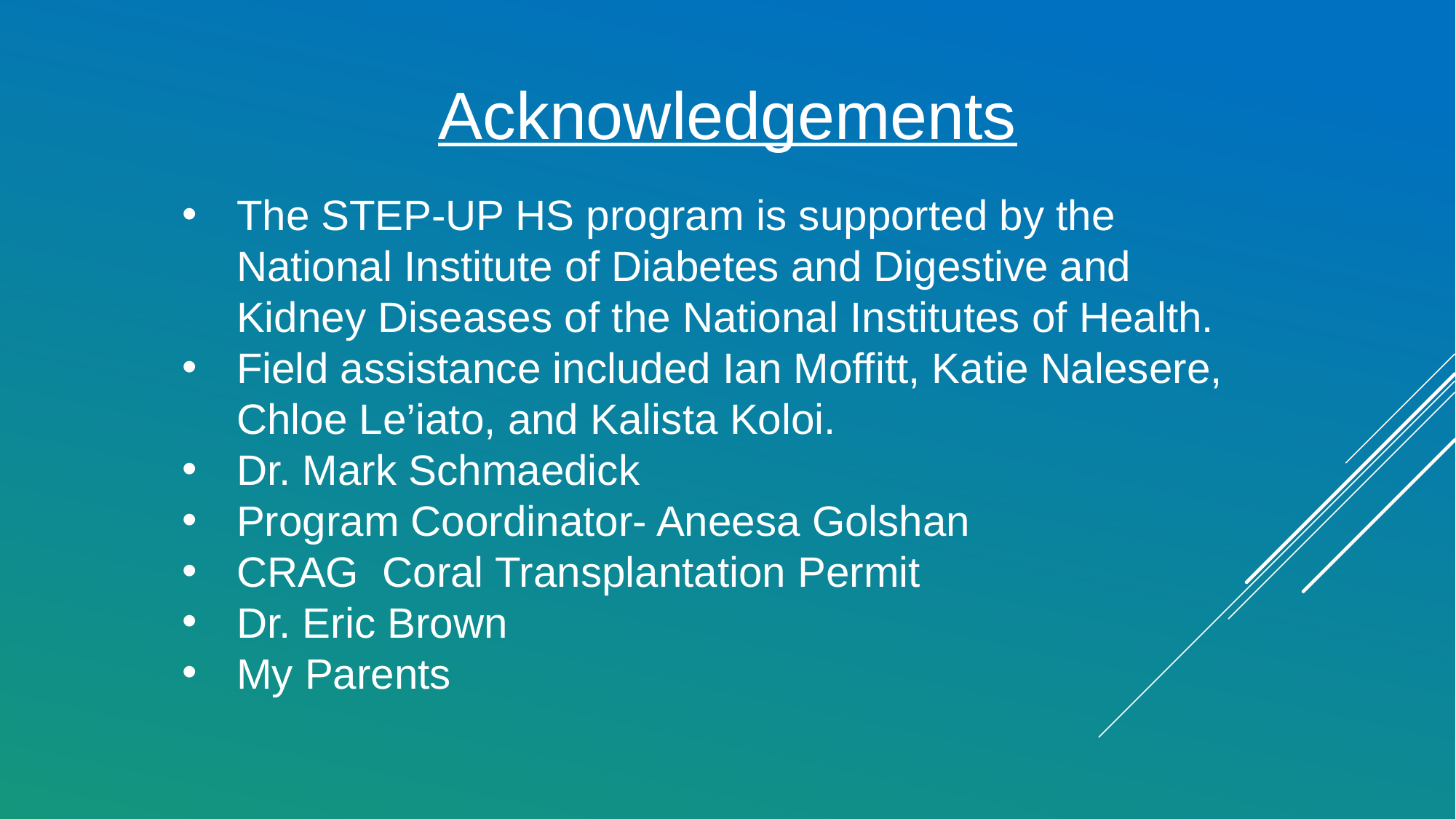

Acknowledgements
The STEP-UP HS program is supported by the National Institute of Diabetes and Digestive and Kidney Diseases of the National Institutes of Health.
Field assistance included Ian Moffitt, Katie Nalesere, Chloe Le’iato, and Kalista Koloi.
Dr. Mark Schmaedick
Program Coordinator- Aneesa Golshan
CRAG  Coral Transplantation Permit
Dr. Eric Brown
My Parents